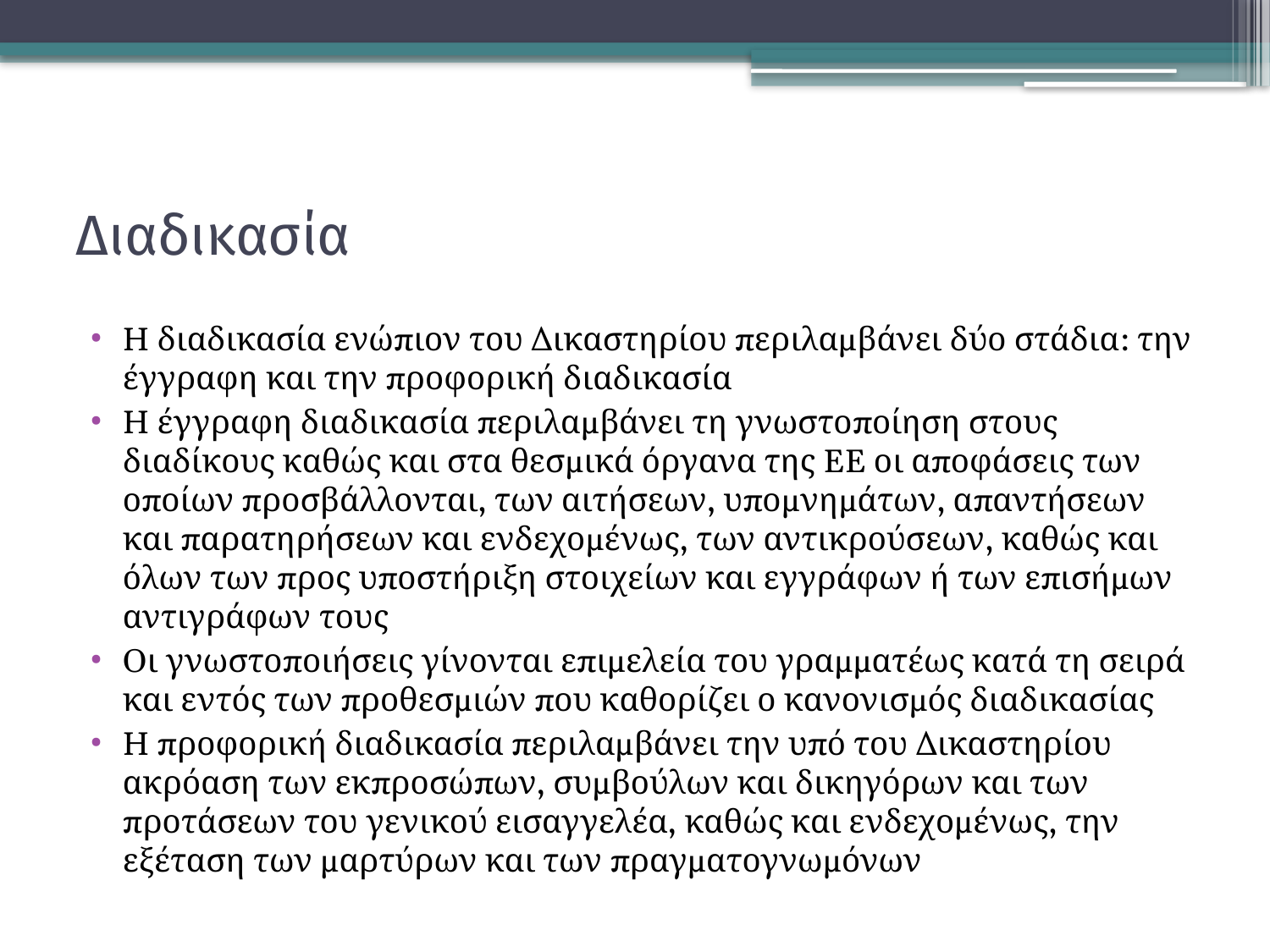

# Διαδικασία
Η διαδικασία ενώπιον του Δικαστηρίου περιλαμβάνει δύο στάδια: την έγγραφη και την προφορική διαδικασία
Η έγγραφη διαδικασία περιλαμβάνει τη γνωστοποίηση στους διαδίκους καθώς και στα θεσμικά όργανα της ΕΕ οι αποφάσεις των οποίων προσβάλλονται, των αιτήσεων, υπομνημάτων, απαντήσεων και παρατηρήσεων και ενδεχομένως, των αντικρούσεων, καθώς και όλων των προς υποστήριξη στοιχείων και εγγράφων ή των επισήμων αντιγράφων τους
Οι γνωστοποιήσεις γίνονται επιμελεία του γραμματέως κατά τη σειρά και εντός των προθεσμιών που καθορίζει ο κανονισμός διαδικασίας
Η προφορική διαδικασία περιλαμβάνει την υπό του Δικαστηρίου ακρόαση των εκπροσώπων, συμβούλων και δικηγόρων και των προτάσεων του γενικού εισαγγελέα, καθώς και ενδεχομένως, την εξέταση των μαρτύρων και των πραγματογνωμόνων